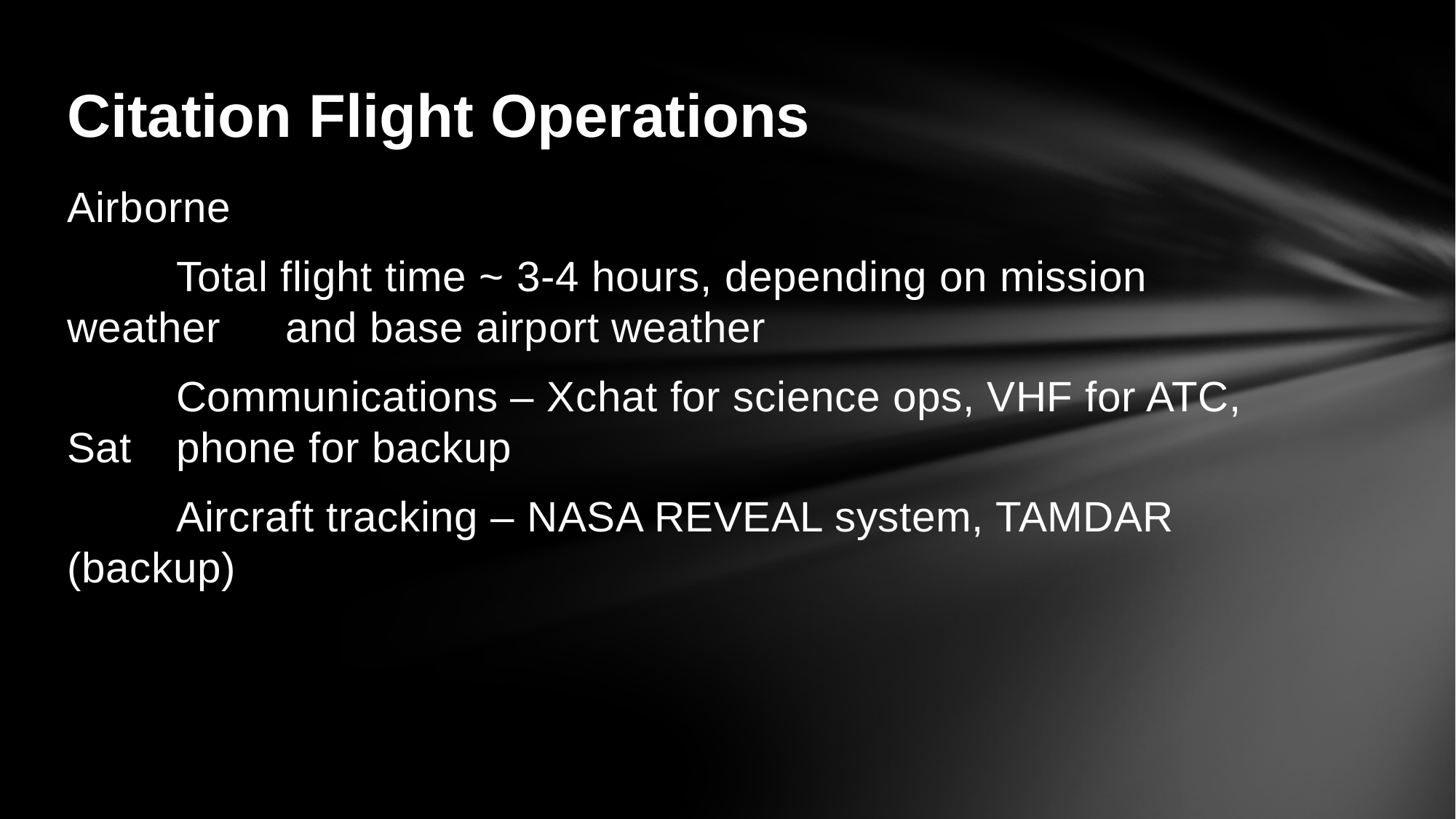

# Citation Flight Operations
Airborne
	Total flight time ~ 3-4 hours, depending on mission weather 	and base airport weather
	Communications – Xchat for science ops, VHF for ATC, Sat 	phone for backup
	Aircraft tracking – NASA REVEAL system, TAMDAR (backup)